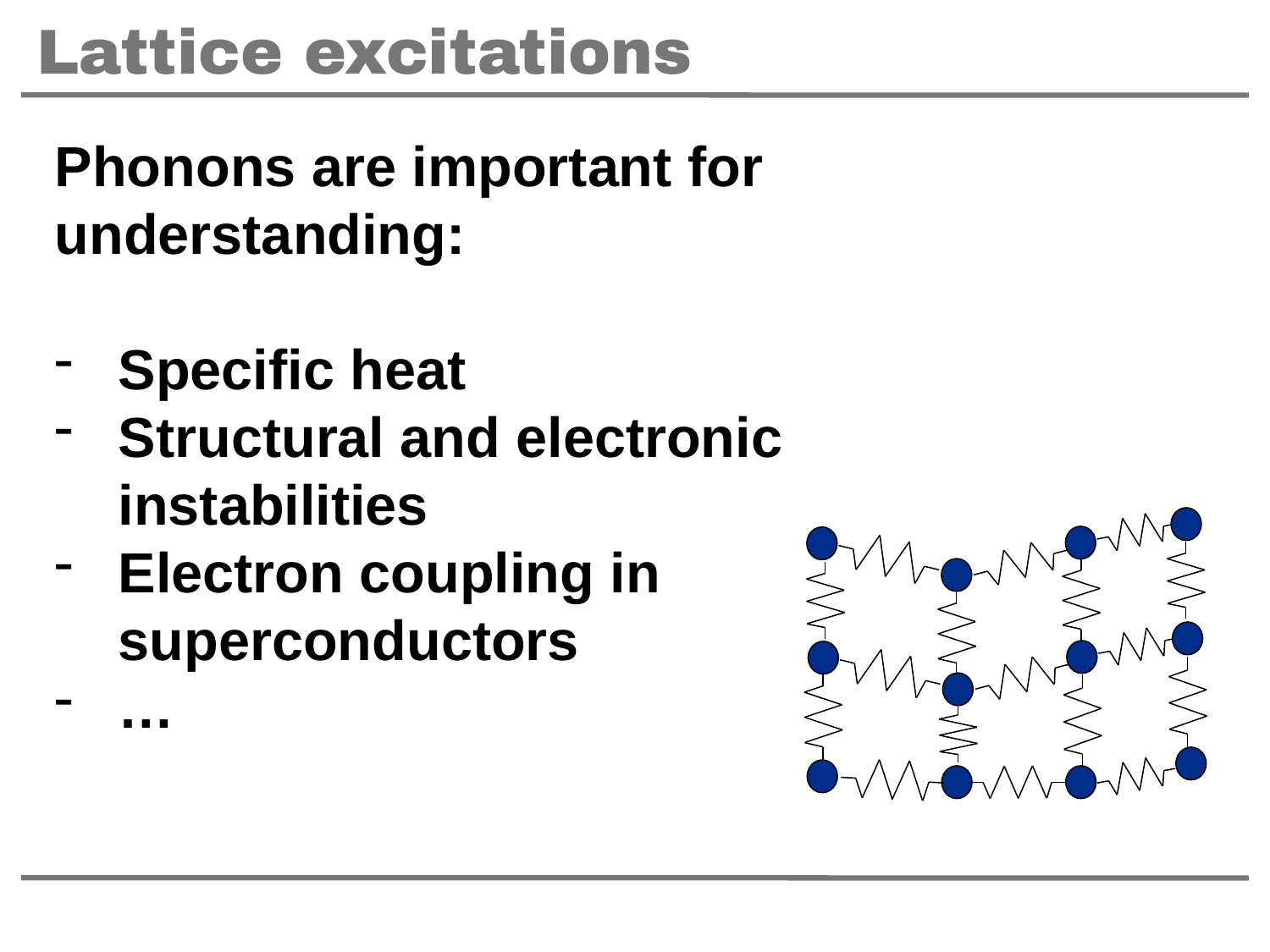

Lattice excitations
Phonons are important for understanding:

Specific heat
Structural and electronic
instabilities
Electron coupling in superconductors
…